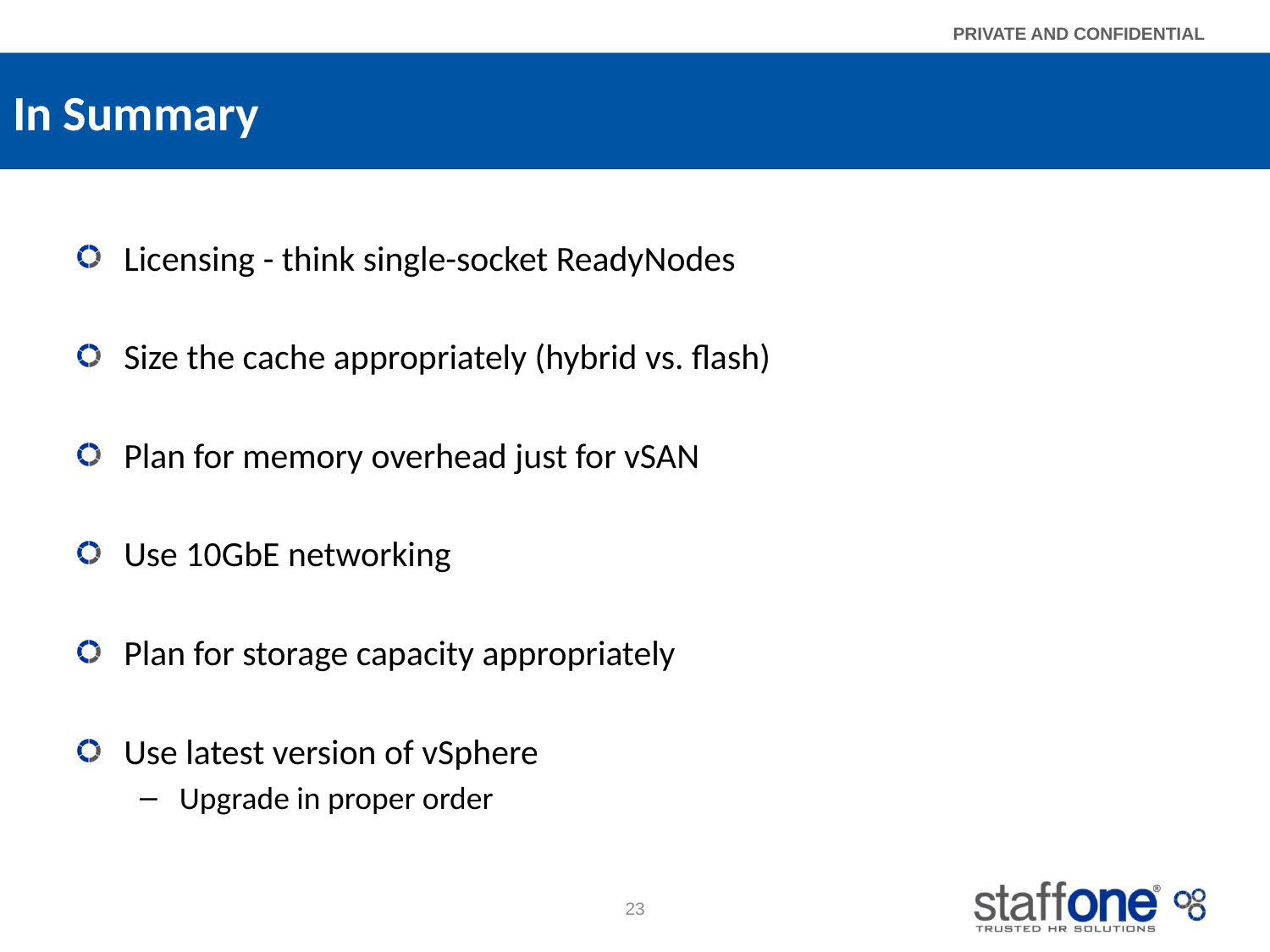

# In Summary
What is Permissible

Licensing - think single-socket ReadyNodes

Size the cache appropriately (hybrid vs. flash)

Plan for memory overhead just for vSAN

Use 10GbE networking

Plan for storage capacity appropriately

Use latest version of vSphere
Upgrade in proper order

23